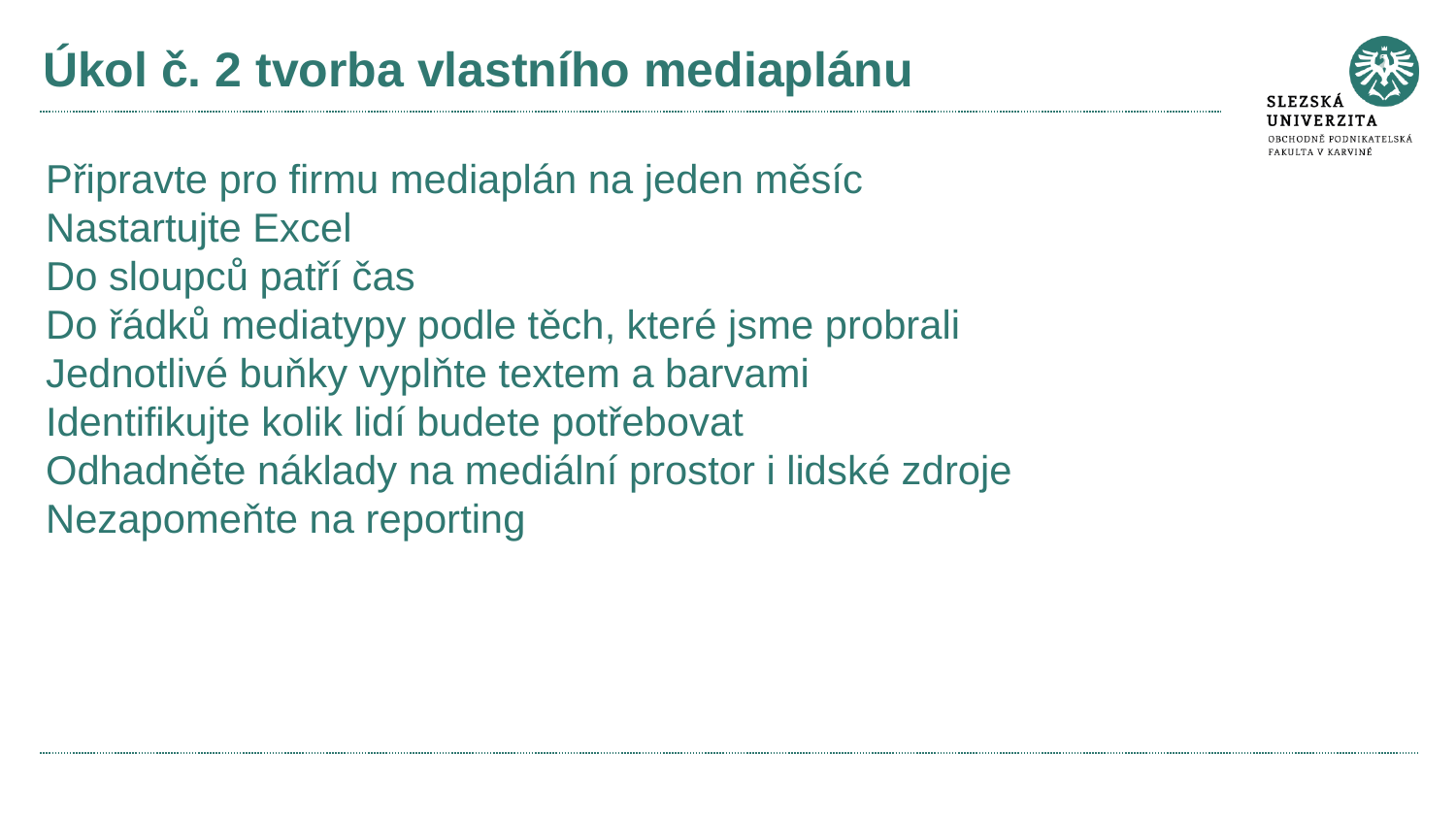

# Úkol č. 2 tvorba vlastního mediaplánu
Připravte pro firmu mediaplán na jeden měsíc
Nastartujte Excel
Do sloupců patří čas
Do řádků mediatypy podle těch, které jsme probrali
Jednotlivé buňky vyplňte textem a barvami
Identifikujte kolik lidí budete potřebovat
Odhadněte náklady na mediální prostor i lidské zdroje
Nezapomeňte na reporting